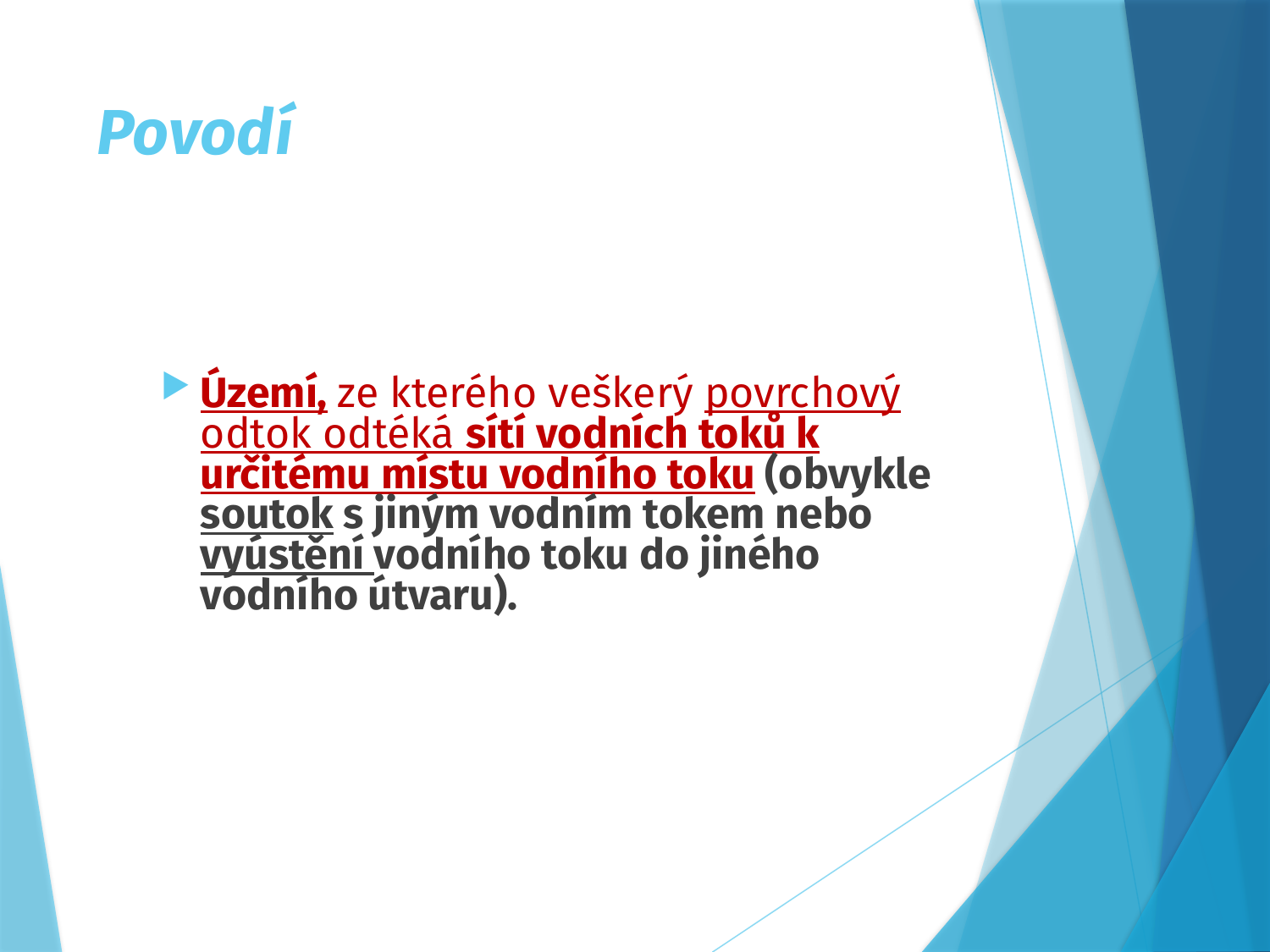

# Povodí

Území, ze kterého veškerý povrchový odtok odtéká sítí vodních toků k určitému místu vodního toku (obvykle soutok s jiným vodním tokem nebo vyústění vodního toku do jiného vodního útvaru).